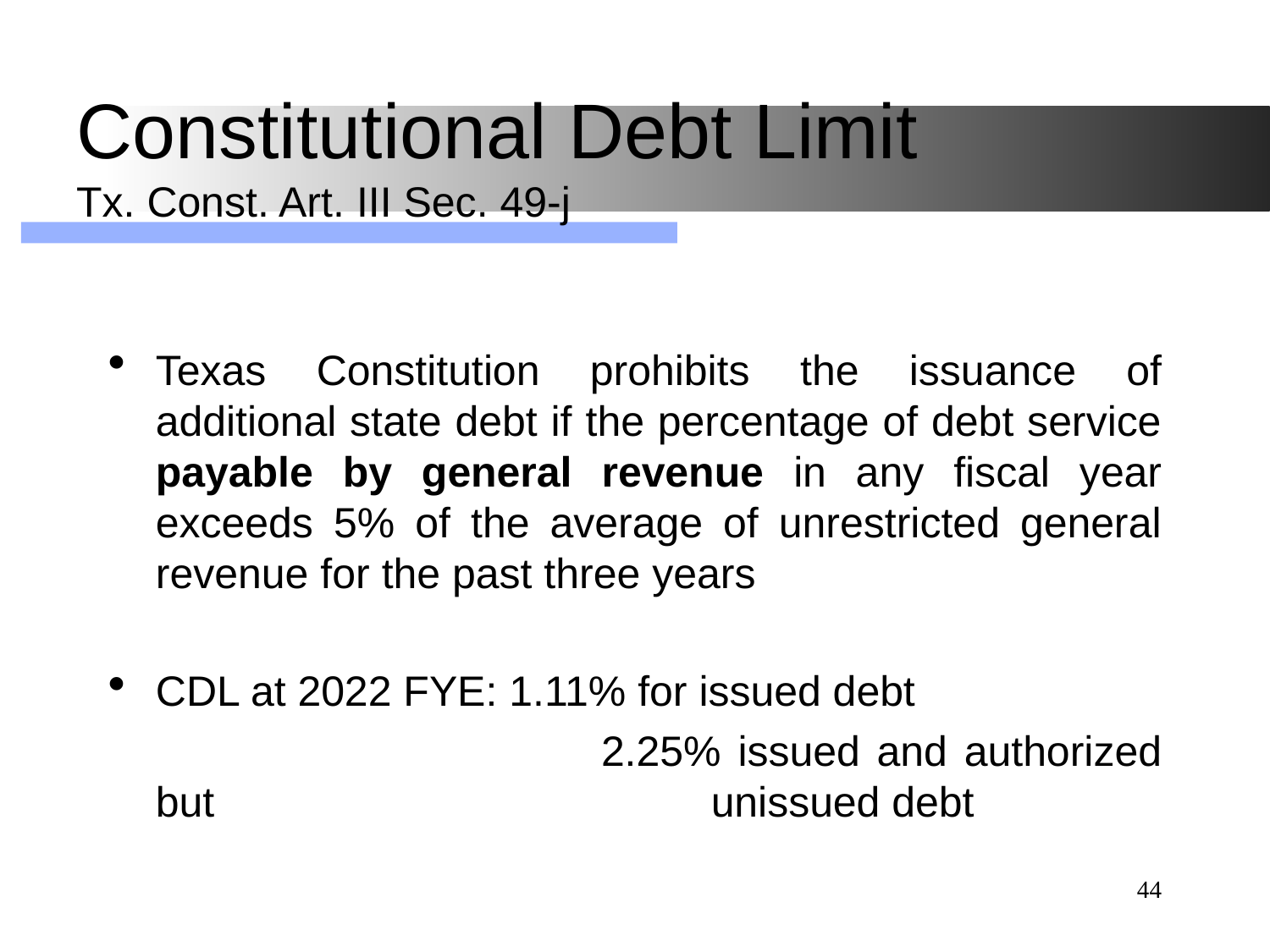

# Constitutional Debt Limit Tx. Const. Art. III Sec. 49-j

Texas Constitution prohibits the issuance of additional state debt if the percentage of debt service payable by general revenue in any fiscal year exceeds 5% of the average of unrestricted general revenue for the past three years

CDL at 2022 FYE: 1.11% for issued debt
		  	    	  2.25% issued and authorized but 				    unissued debt
44